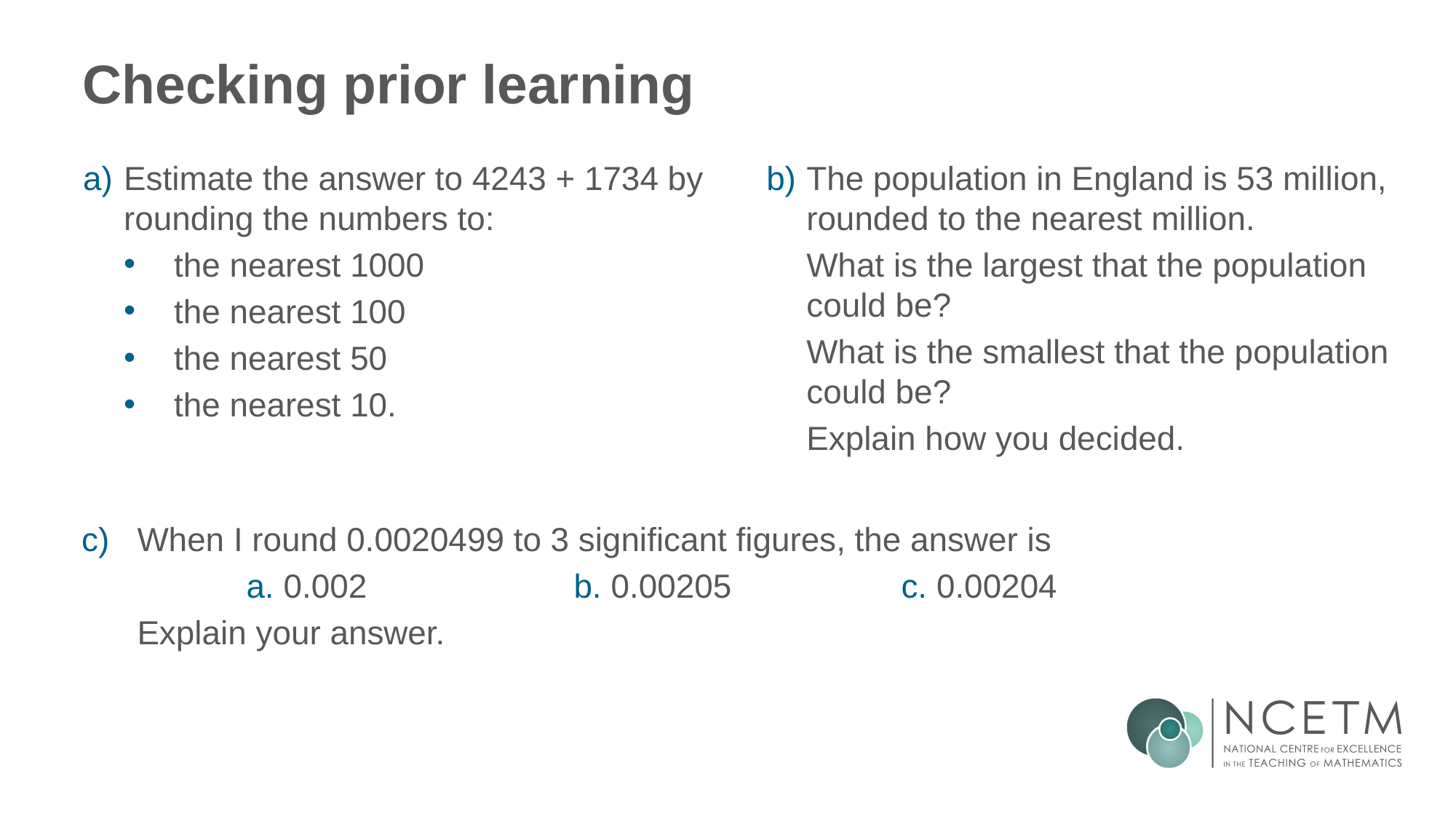

# Checking prior learning
a)
Estimate the answer to 4243 + 1734 by rounding the numbers to:
 the nearest 1000
 the nearest 100
 the nearest 50
 the nearest 10.
b)
The population in England is 53 million, rounded to the nearest million.
What is the largest that the population could be?
What is the smallest that the population could be?
Explain how you decided.
c)
When I round 0.0020499 to 3 significant figures, the answer is
	a. 0.002		b. 0.00205		c. 0.00204
Explain your answer.